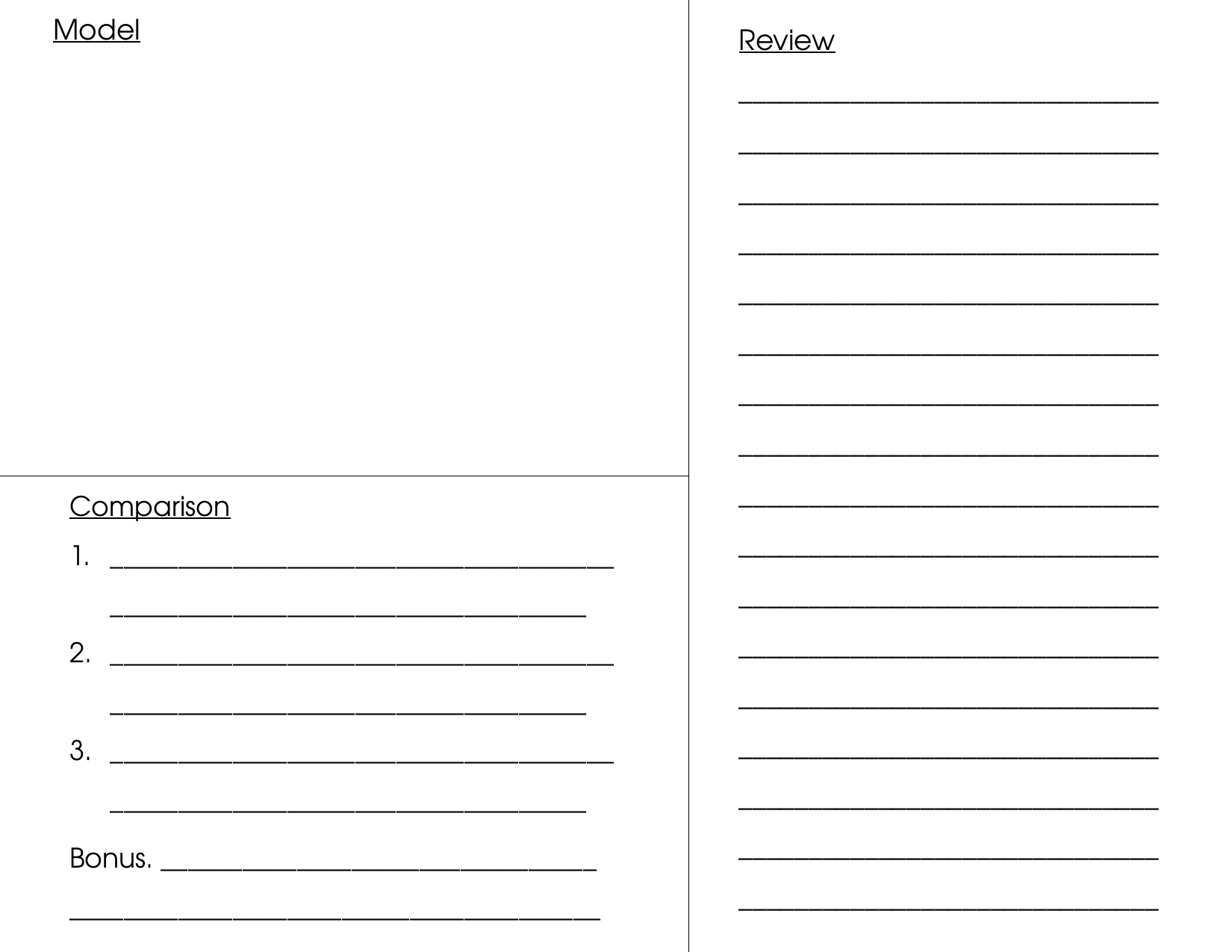

Review ______________________________________________________________________________________________________________________________________________________________________________________________________________________________________________________________________________________________________________________________________________________________________________________________________________________________________________________________________________________________________________________________
Model
Comparison
________________________________________________________________________
________________________________________________________________________
________________________________________________________________________
Bonus. ________________________________ _______________________________________